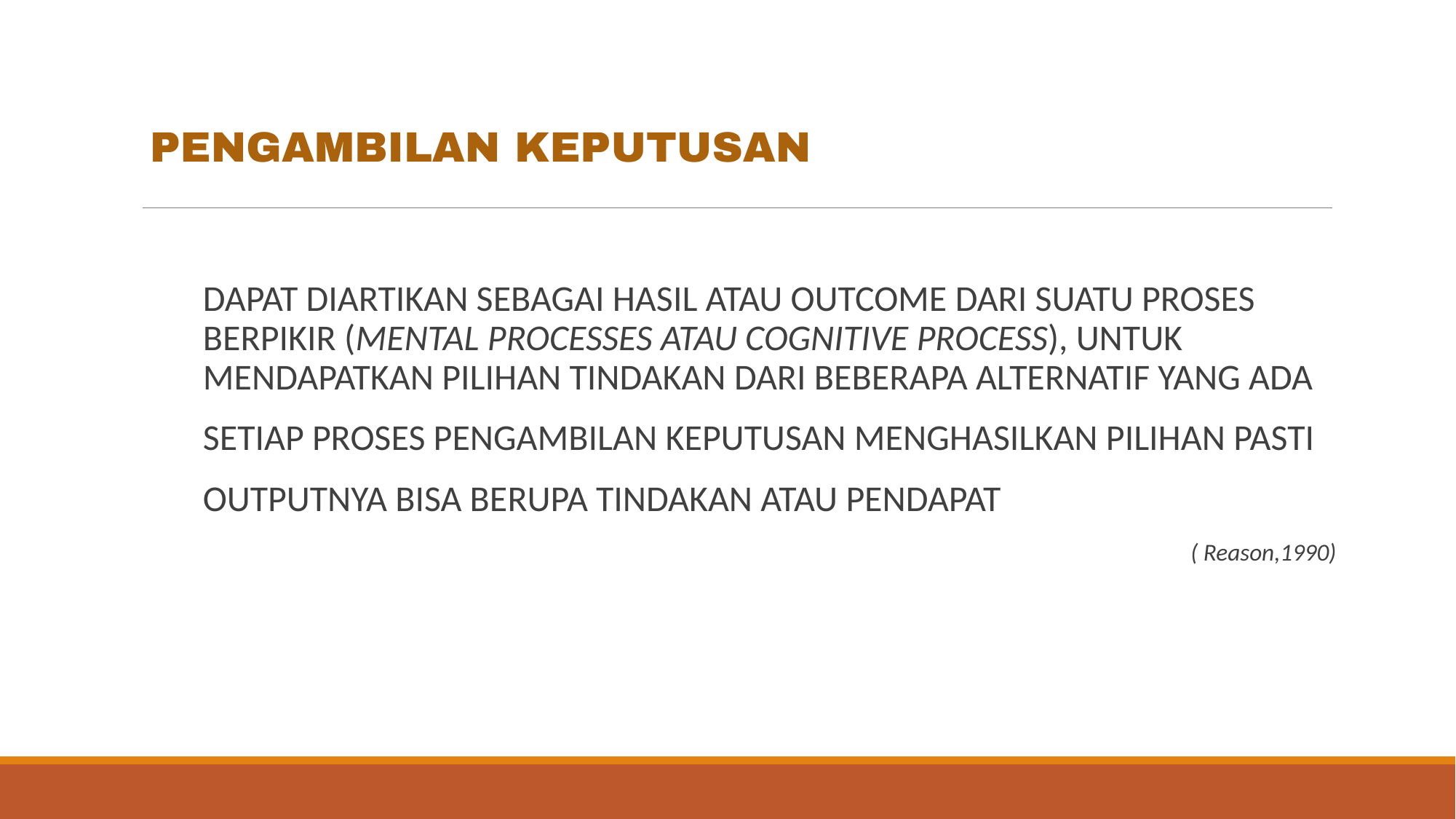

PENGAMBILAN KEPUTUSAN
	DAPAT DIARTIKAN SEBAGAI HASIL ATAU OUTCOME DARI SUATU PROSES BERPIKIR (MENTAL PROCESSES ATAU COGNITIVE PROCESS), UNTUK MENDAPATKAN PILIHAN TINDAKAN DARI BEBERAPA ALTERNATIF YANG ADA
	SETIAP PROSES PENGAMBILAN KEPUTUSAN MENGHASILKAN PILIHAN PASTI
	OUTPUTNYA BISA BERUPA TINDAKAN ATAU PENDAPAT
							                                                             ( Reason,1990)